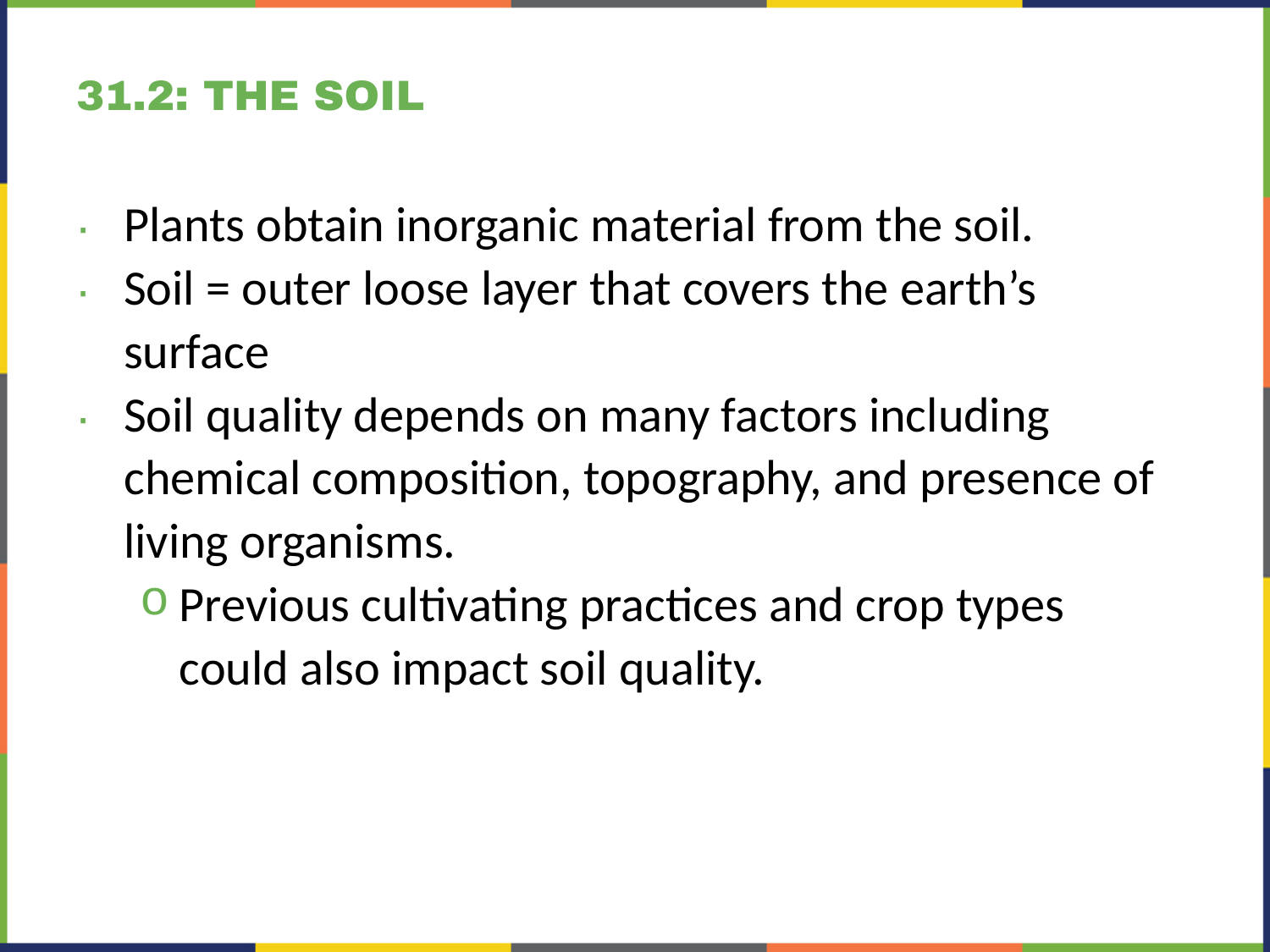

# 31.2: THE SOIL
Plants obtain inorganic material from the soil.
Soil = outer loose layer that covers the earth’s surface
Soil quality depends on many factors including chemical composition, topography, and presence of living organisms.
Previous cultivating practices and crop types could also impact soil quality.